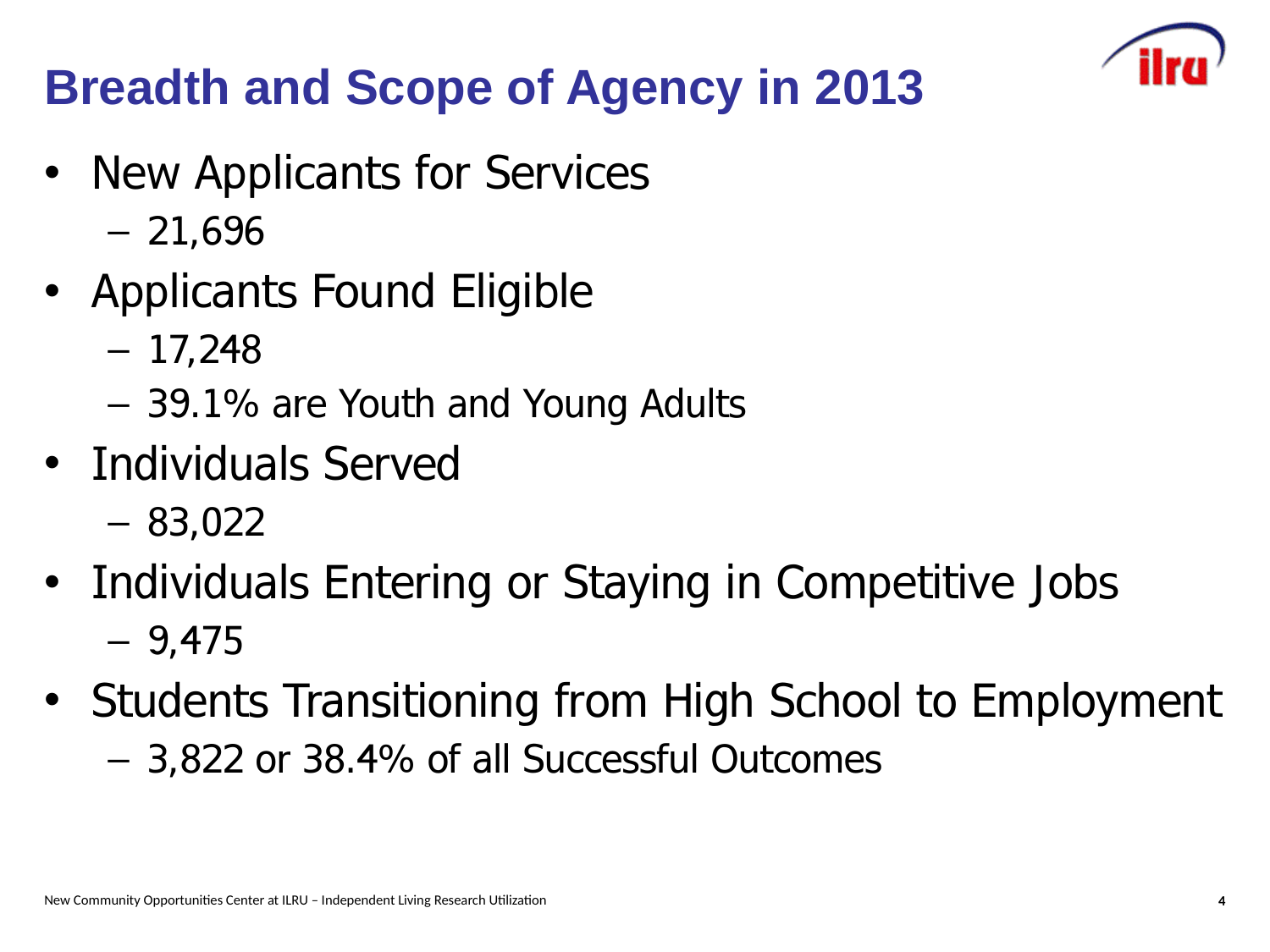

# Breadth and Scope of Agency in 2013
New Applicants for Services
21,696
Applicants Found Eligible
17,248
39.1% are Youth and Young Adults
Individuals Served
83,022
Individuals Entering or Staying in Competitive Jobs
9,475
Students Transitioning from High School to Employment
3,822 or 38.4% of all Successful Outcomes

New Community Opportunities Center at ILRU – Independent Living Research Utilization
4